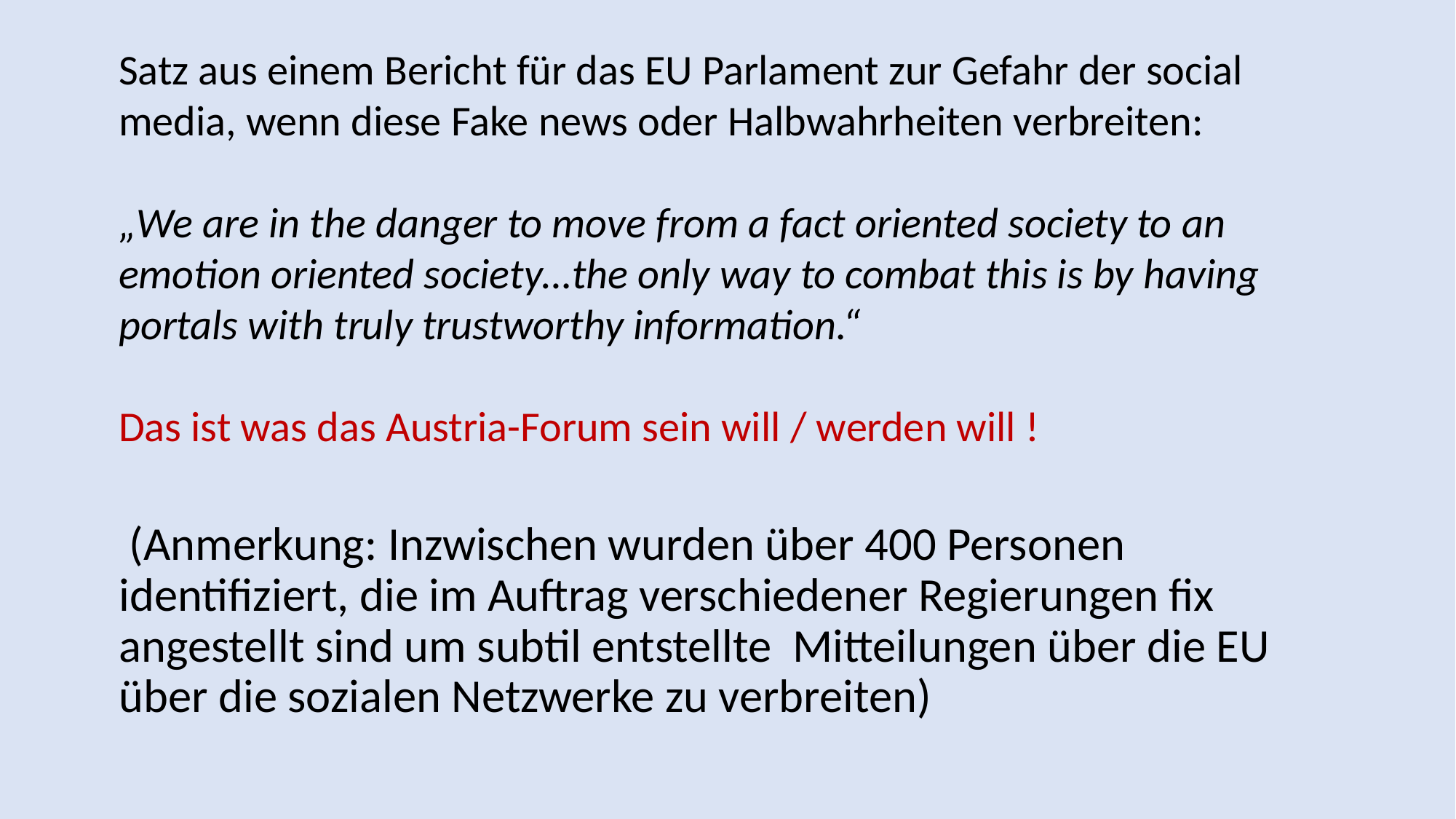

Satz aus einem Bericht für das EU Parlament zur Gefahr der social media, wenn diese Fake news oder Halbwahrheiten verbreiten:
„We are in the danger to move from a fact oriented society to an emotion oriented society…the only way to combat this is by having portals with truly trustworthy information.“
Das ist was das Austria-Forum sein will / werden will !
# (Anmerkung: Inzwischen wurden über 400 Personen identifiziert, die im Auftrag verschiedener Regierungen fix angestellt sind um subtil entstellte  Mitteilungen über die EU über die sozialen Netzwerke zu verbreiten)